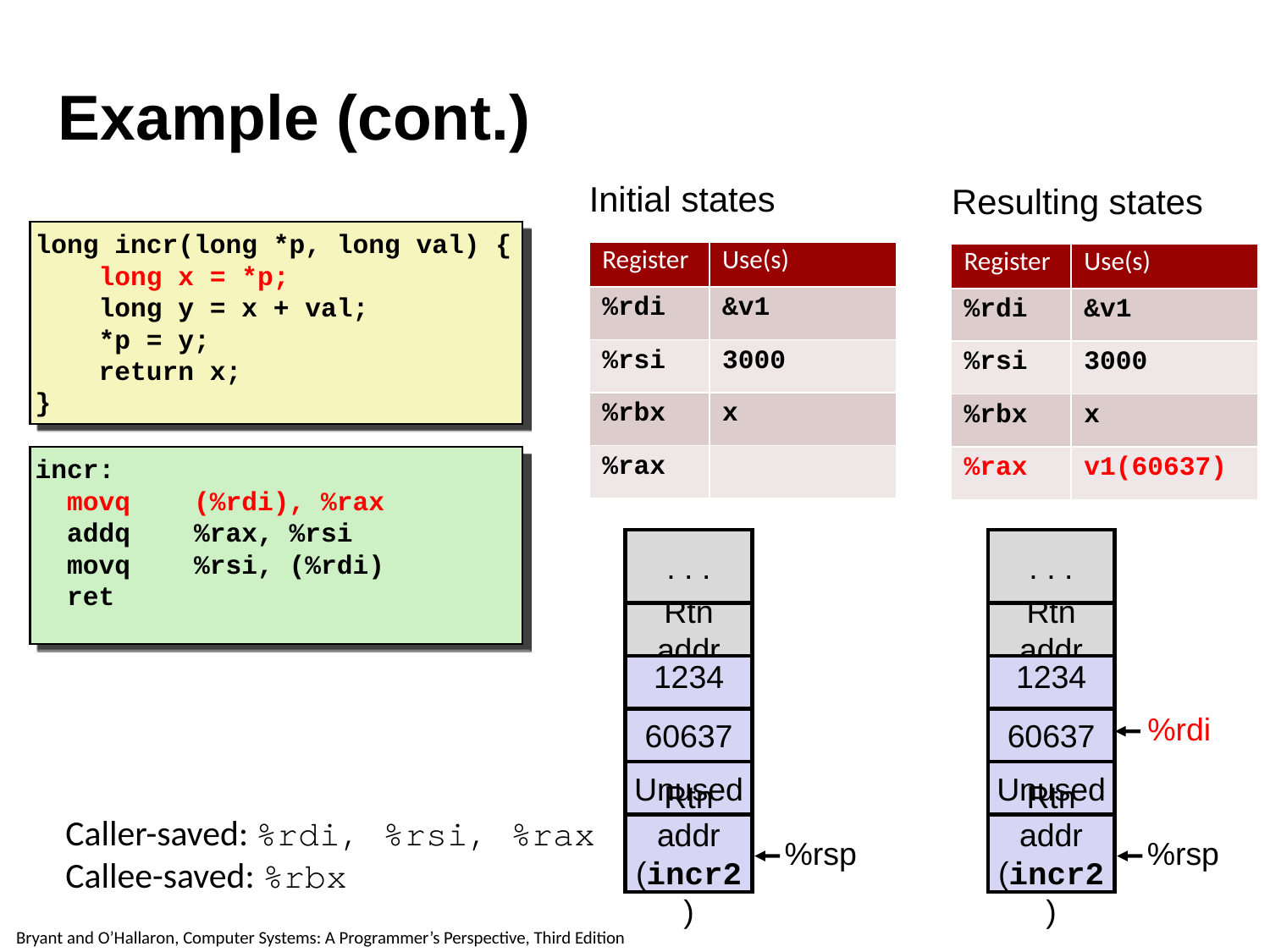

# Example (cont.)
Initial states
Resulting states
long incr(long *p, long val) {
    long x = *p;
    long y = x + val;
    *p = y;
    return x;
}
| Register | Use(s) |
| --- | --- |
| %rdi | &v1 |
| %rsi | 3000 |
| %rbx | x |
| %rax |  |
| Register | Use(s) |
| --- | --- |
| %rdi | &v1 |
| %rsi | 3000 |
| %rbx | x |
| %rax | v1(60637) |
incr:
  movq    (%rdi), %rax
  addq    %rax, %rsi
  movq    %rsi, (%rdi)
  ret
. . .
. . .
Rtn addr
Rtn addr
1234
1234
%rdi
60637
60637

Unused
Unused
Caller-saved: %rdi, %rsi, %rax
Callee-saved: %rbx
Rtn addr (incr2)
Rtn addr (incr2)
%rsp
%rsp